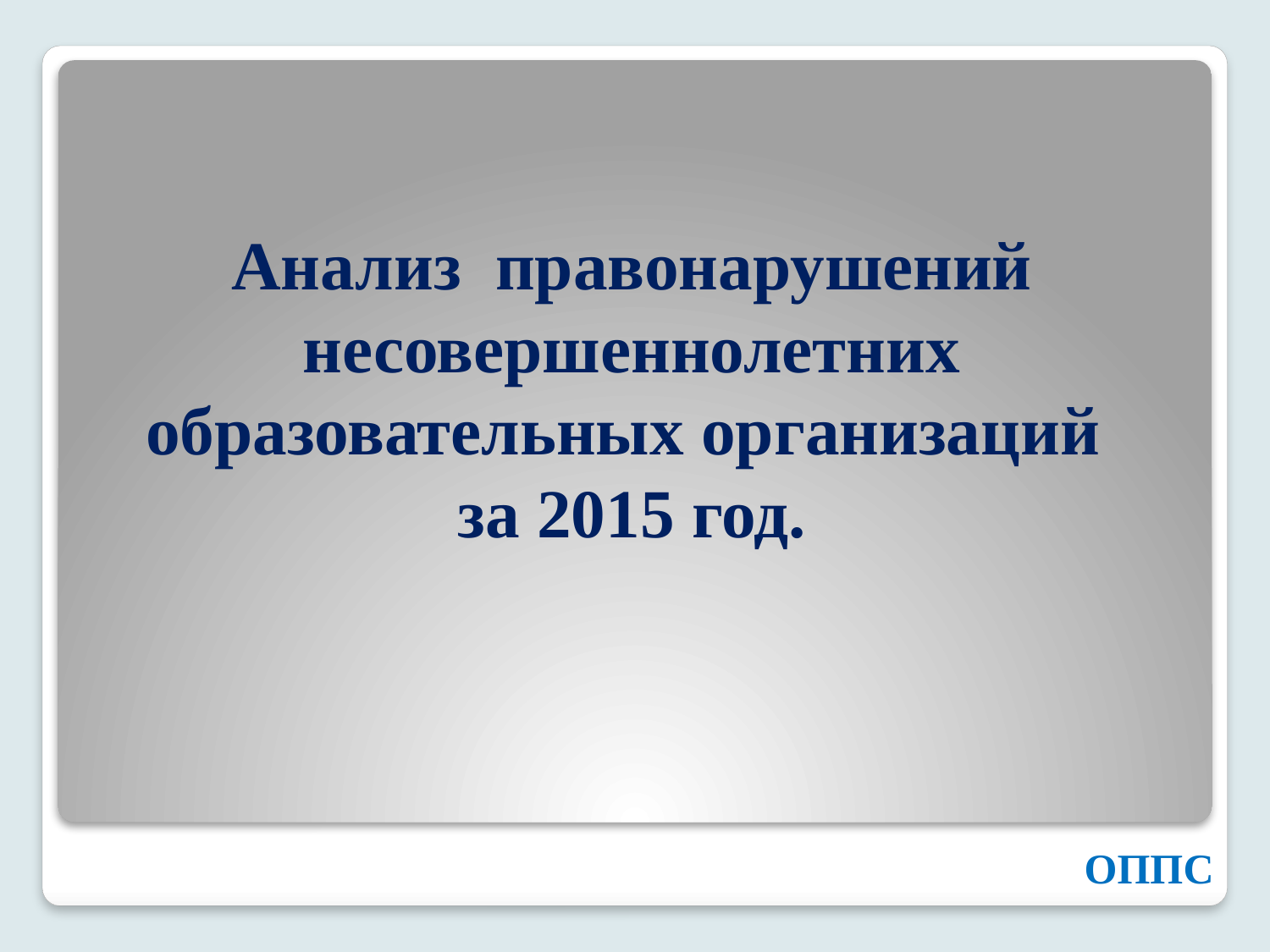

# Анализ  правонарушений несовершеннолетних образовательных организаций за 2015 год.
ОППС